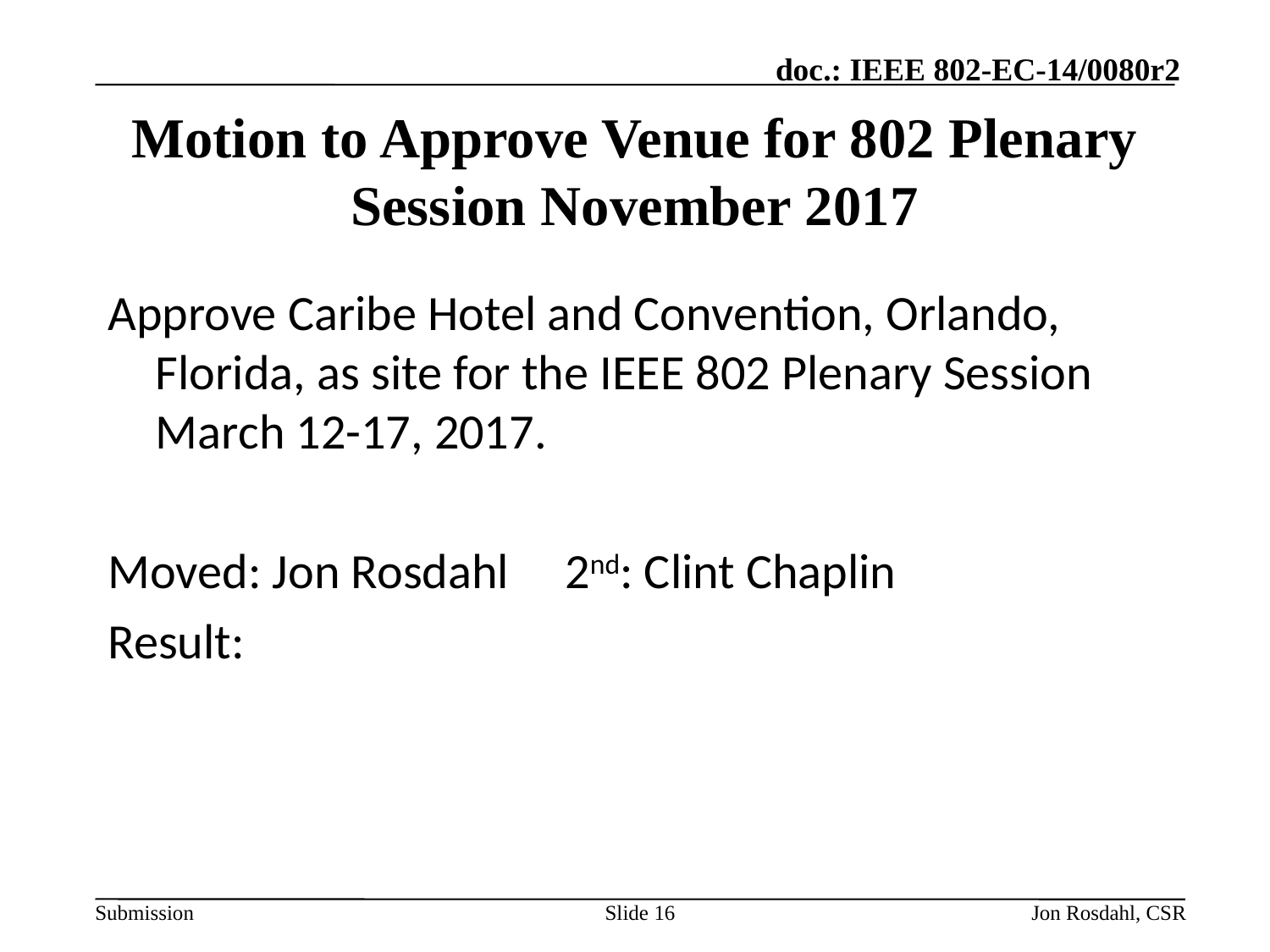

# Motion to Approve Venue for 802 Plenary Session November 2017
Approve Caribe Hotel and Convention, Orlando, Florida, as site for the IEEE 802 Plenary Session March 12-17, 2017.

Moved: Jon Rosdahl     2nd: Clint Chaplin
Result:
Slide 16
Jon Rosdahl, CSR